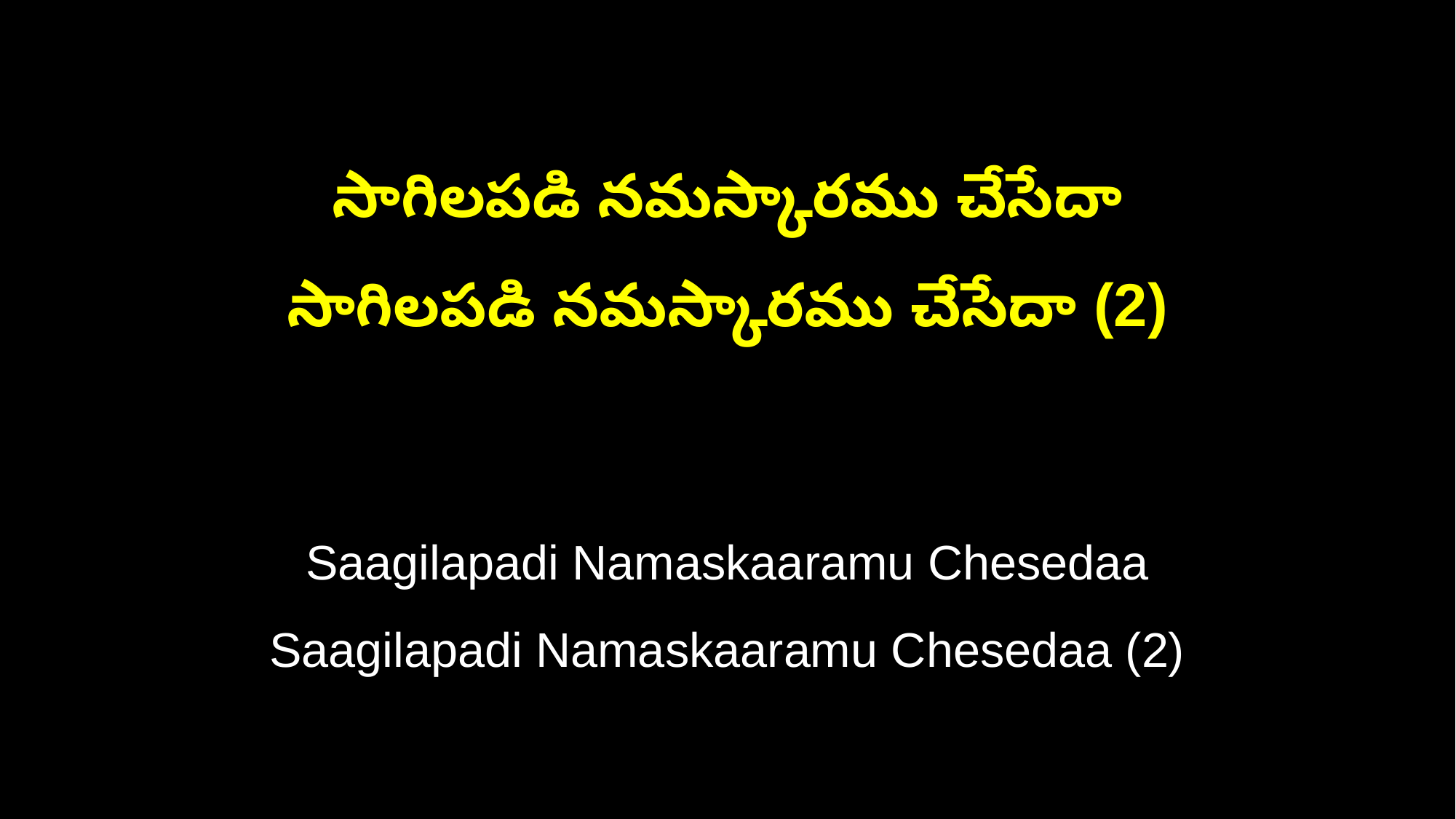

సాగిలపడి నమస్కారము చేసేదా
సాగిలపడి నమస్కారము చేసేదా (2)
Saagilapadi Namaskaaramu Chesedaa
Saagilapadi Namaskaaramu Chesedaa (2)